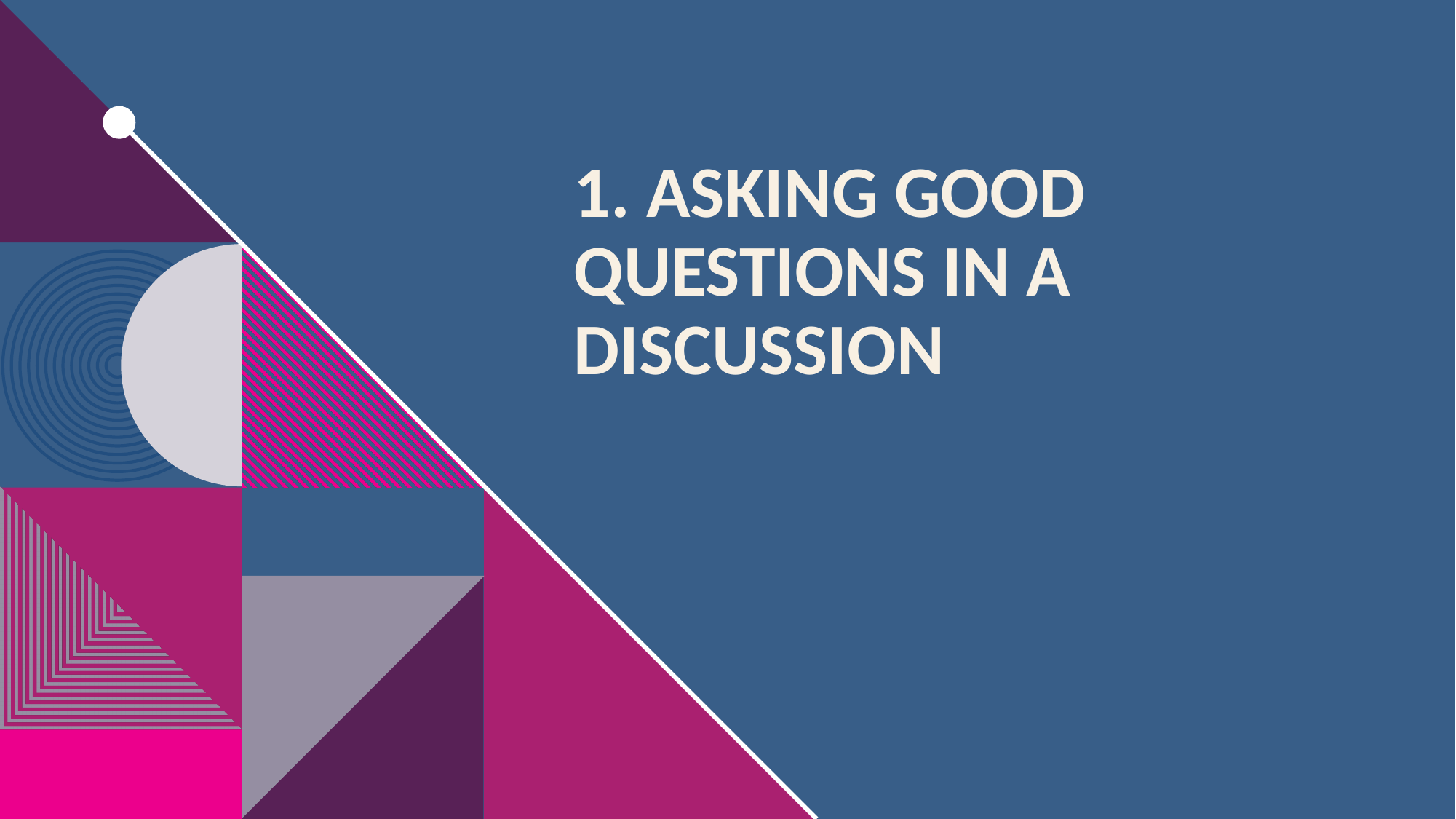

# 1. Asking good questions in a discussion